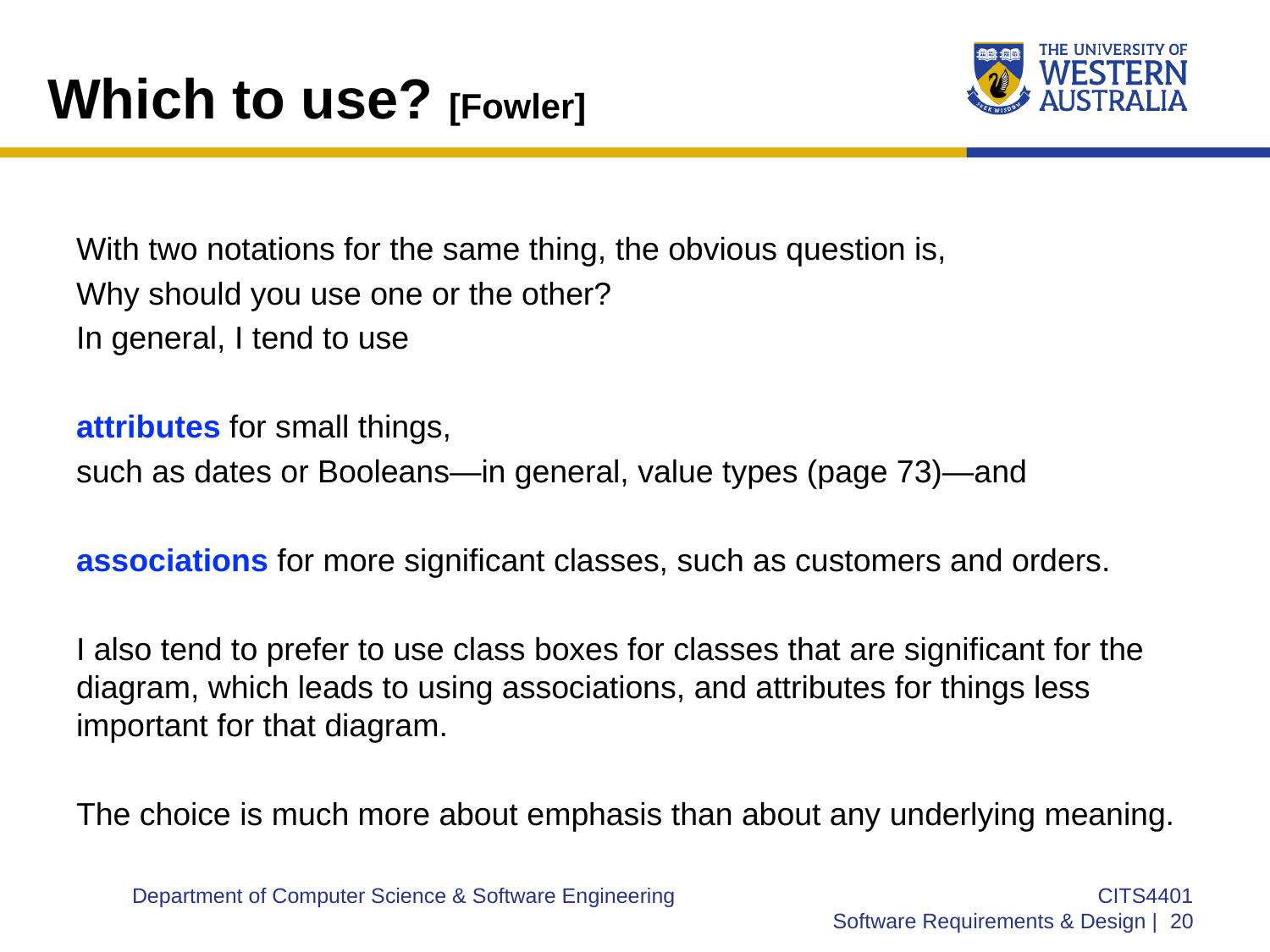

# Which to use? [Fowler]
With two notations for the same thing, the obvious question is,
Why should you use one or the other?
In general, I tend to use

attributes for small things,
such as dates or Booleans—in general, value types (page 73)—and

associations for more significant classes, such as customers and orders.

I also tend to prefer to use class boxes for classes that are significant for the diagram, which leads to using associations, and attributes for things less important for that diagram.

The choice is much more about emphasis than about any underlying meaning.